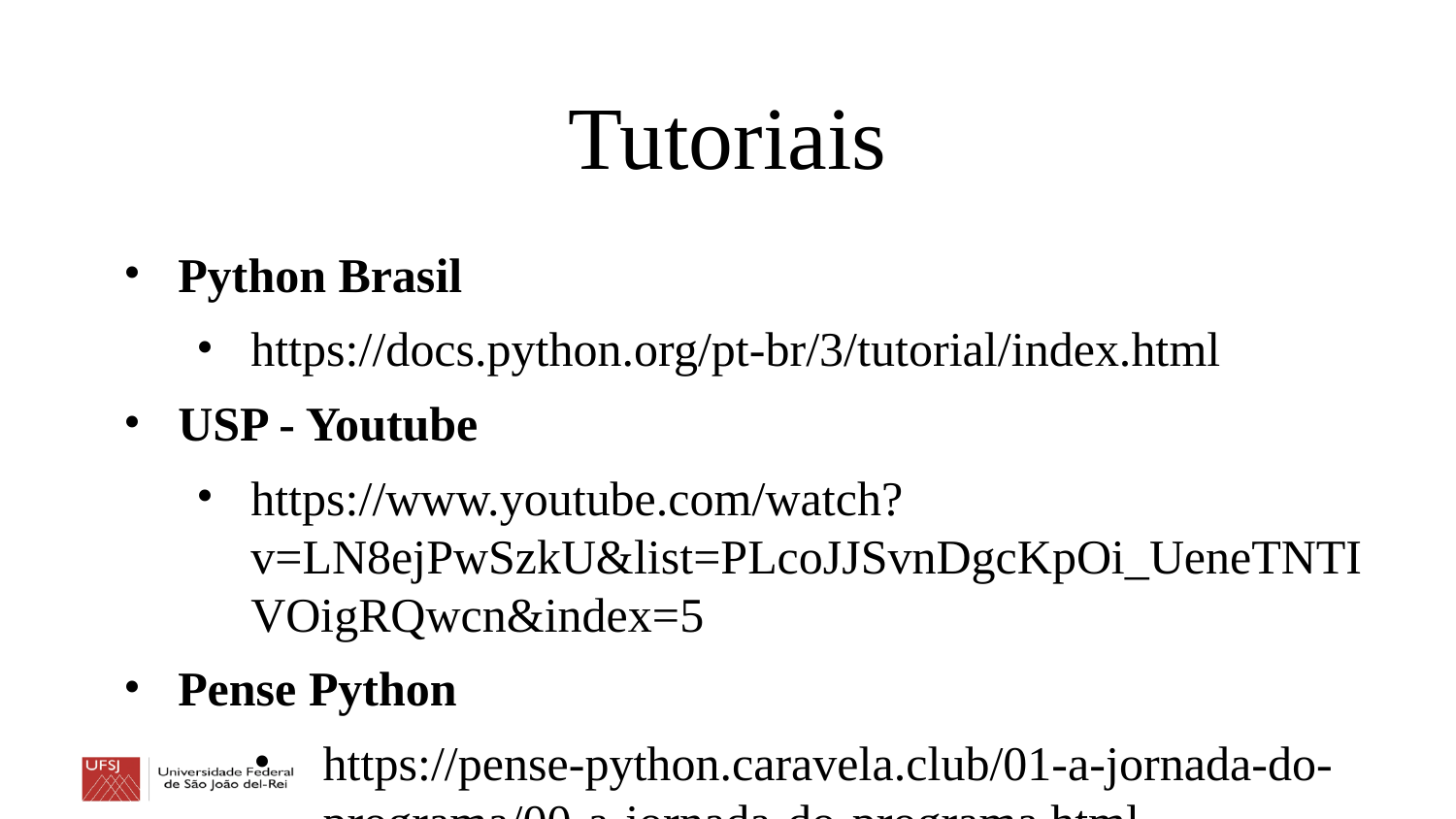

Tutoriais
Python Brasil
https://docs.python.org/pt-br/3/tutorial/index.html
USP - Youtube
https://www.youtube.com/watch?v=LN8ejPwSzkU&list=PLcoJJSvnDgcKpOi_UeneTNTIVOigRQwcn&index=5
Pense Python
https://pense-python.caravela.club/01-a-jornada-do-programa/00-a-jornada-do-programa.html